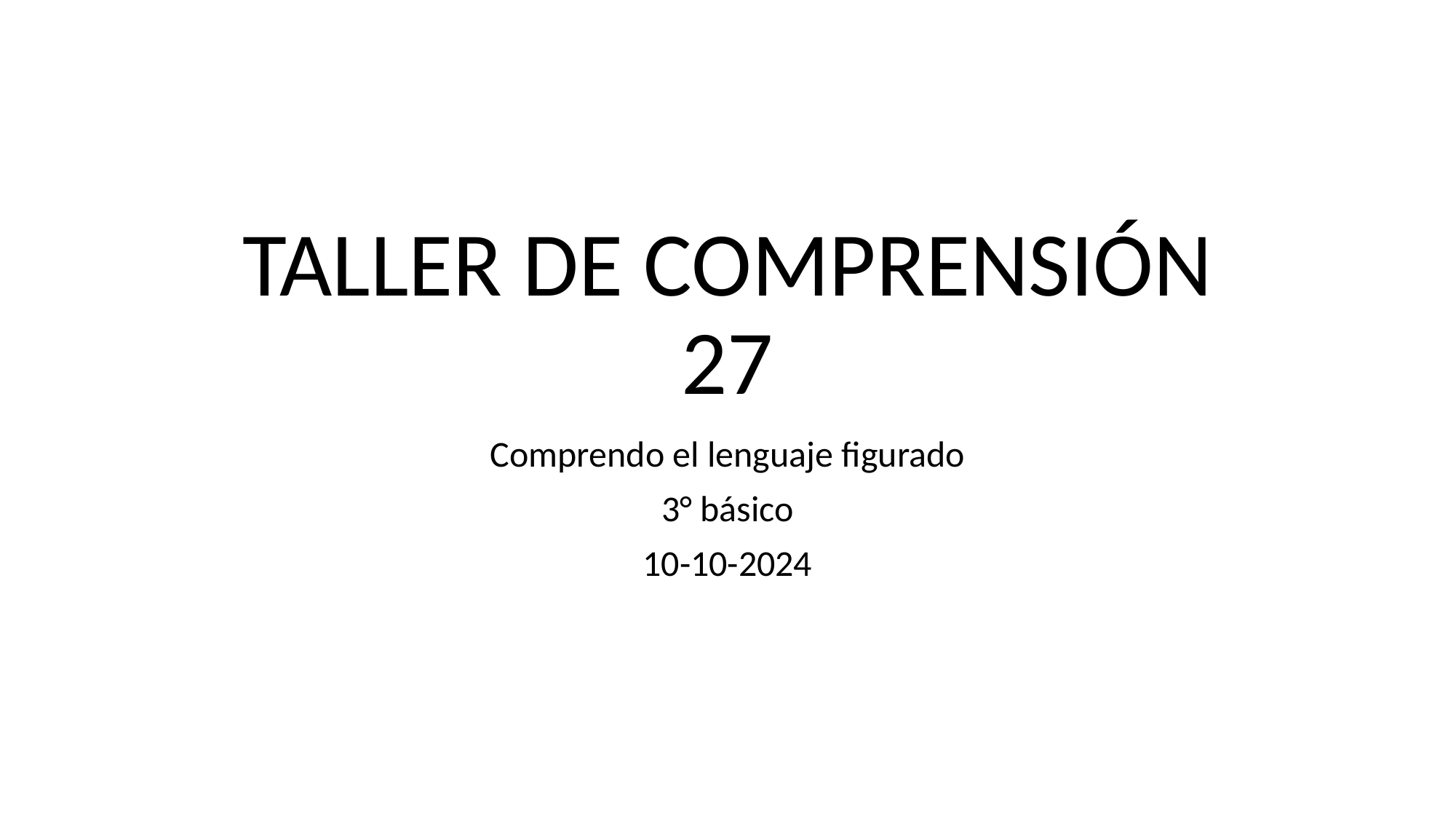

# TALLER DE COMPRENSIÓN 27
Comprendo el lenguaje figurado
3° básico
10-10-2024